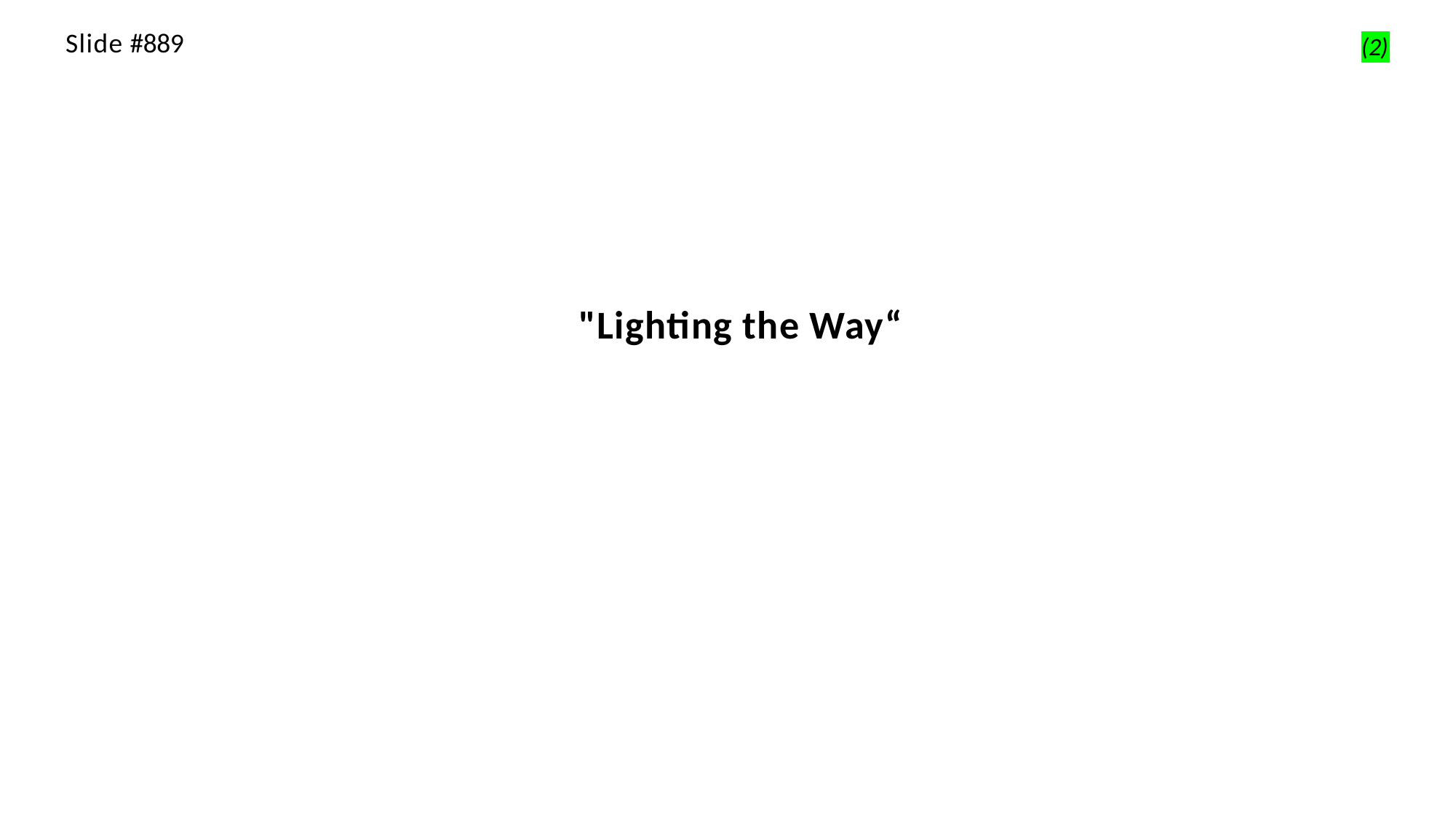

Slide #889
(2)

# "Lighting the Way“